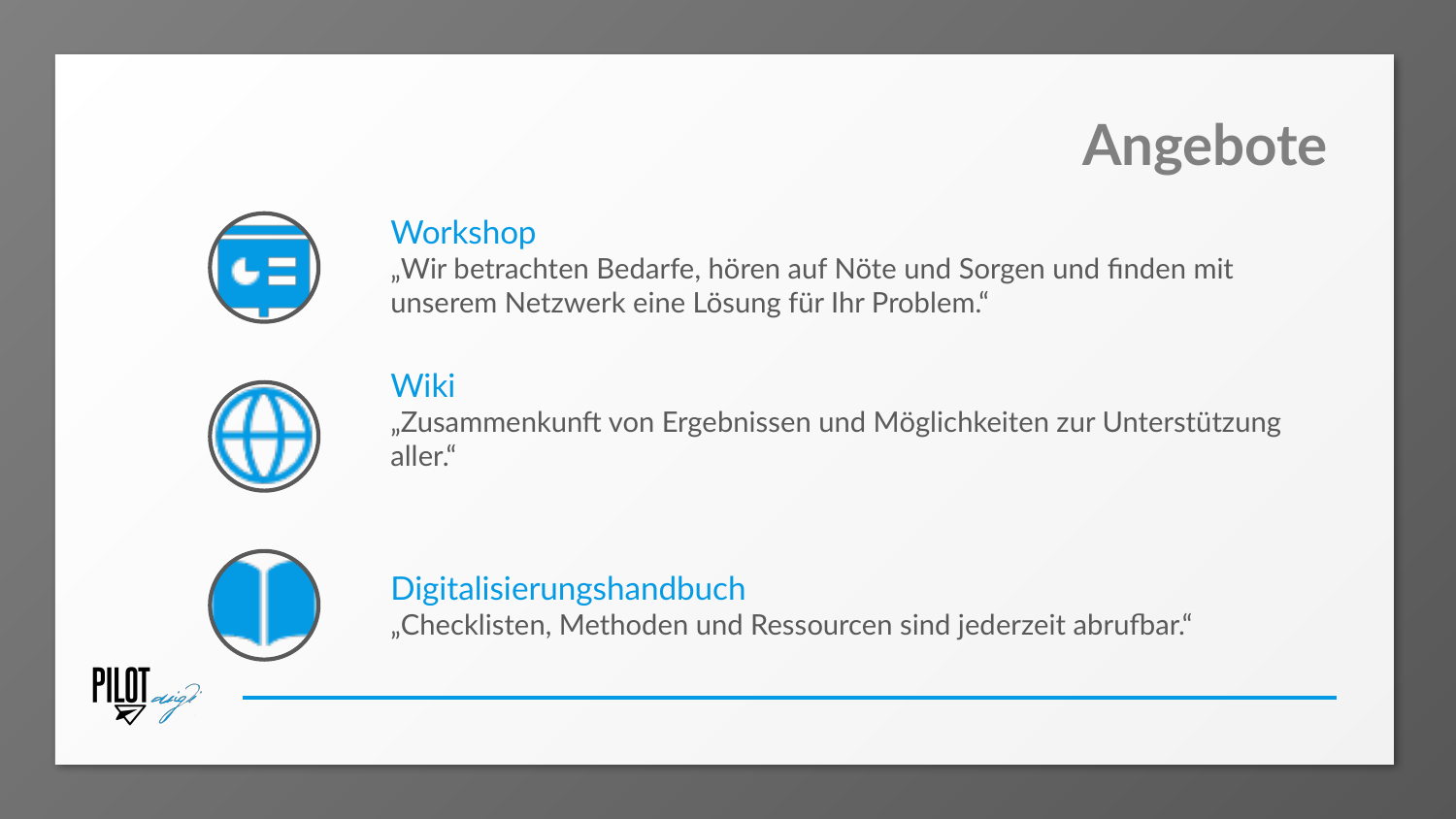

# Angebote
Workshop
„Wir betrachten Bedarfe, hören auf Nöte und Sorgen und finden mit unserem Netzwerk eine Lösung für Ihr Problem.“

Wiki
„Zusammenkunft von Ergebnissen und Möglichkeiten zur Unterstützung aller.“

Digitalisierungshandbuch
„Checklisten, Methoden und Ressourcen sind jederzeit abrufbar.“